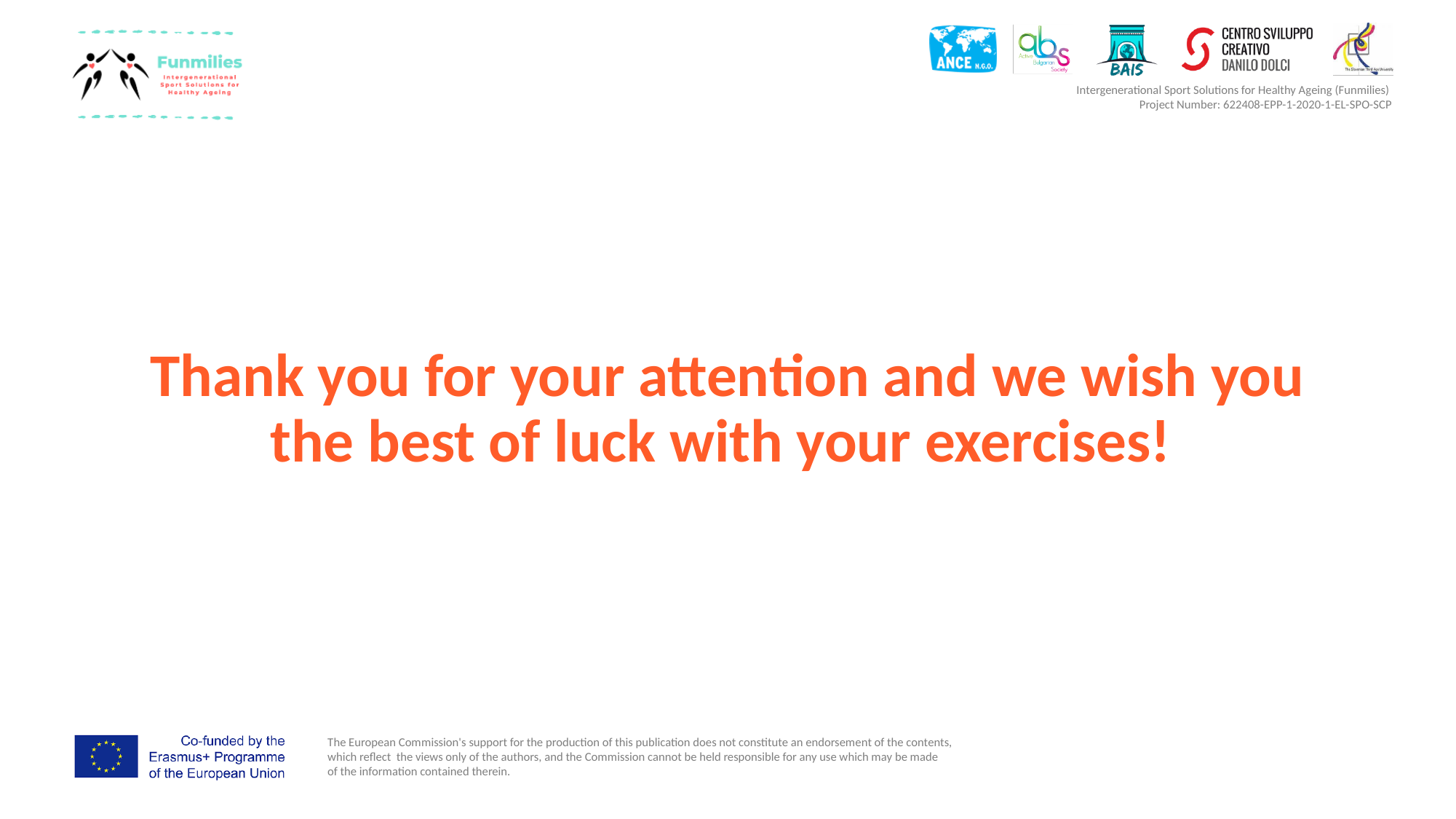

# Thank you for your attention and we wish you the best of luck with your exercises!